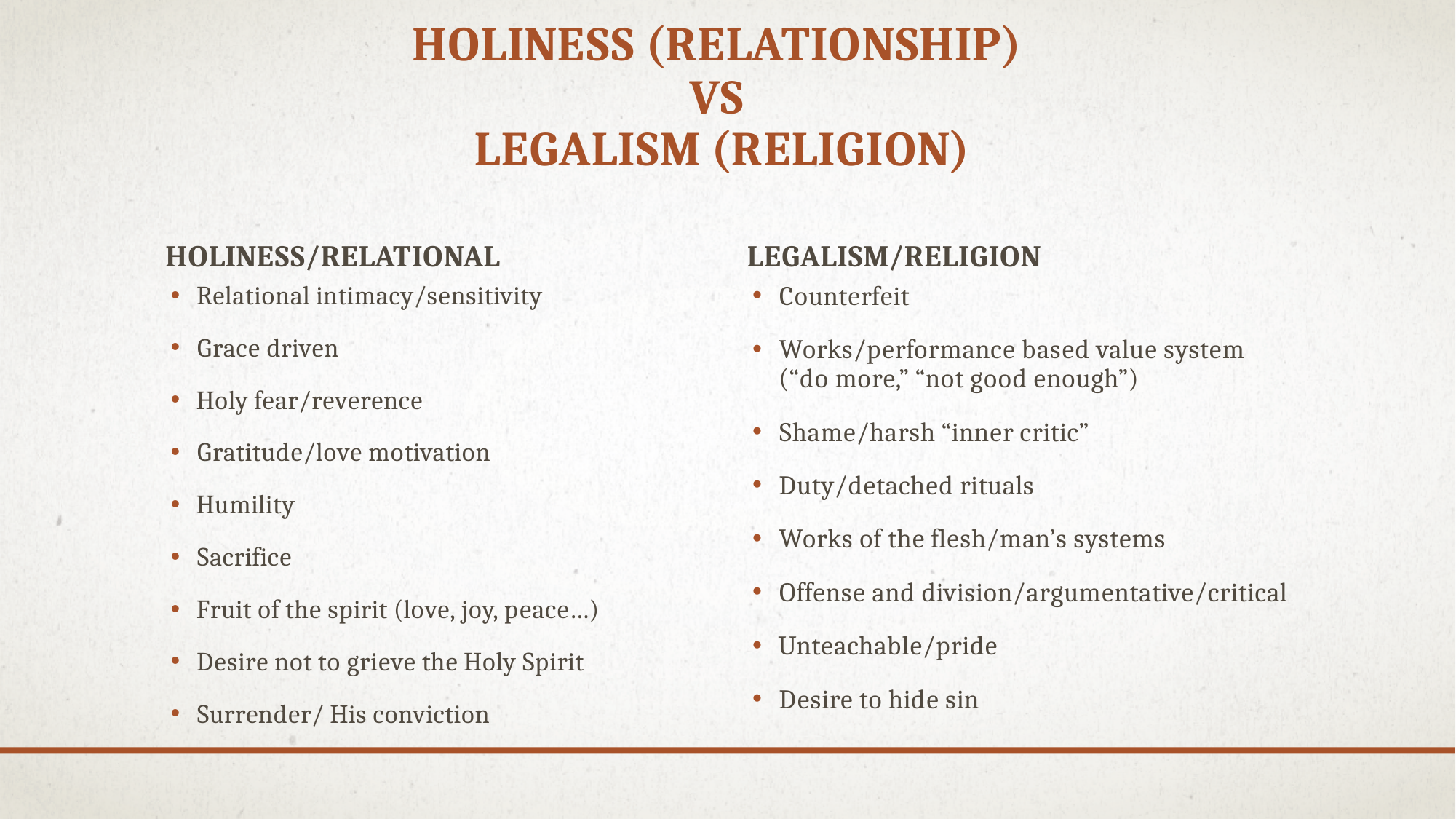

# holiness (Relationship) VS Legalism (Religion)
Holiness/relational
Legalism/religion
Relational intimacy/sensitivity
Grace driven
Holy fear/reverence
Gratitude/love motivation
Humility
Sacrifice
Fruit of the spirit (love, joy, peace…)
Desire not to grieve the Holy Spirit
Surrender/ His conviction

Counterfeit
Works/performance based value system (“do more,” “not good enough”)
Shame/harsh “inner critic”
Duty/detached rituals
Works of the flesh/man’s systems
Offense and division/argumentative/critical
Unteachable/pride
Desire to hide sin